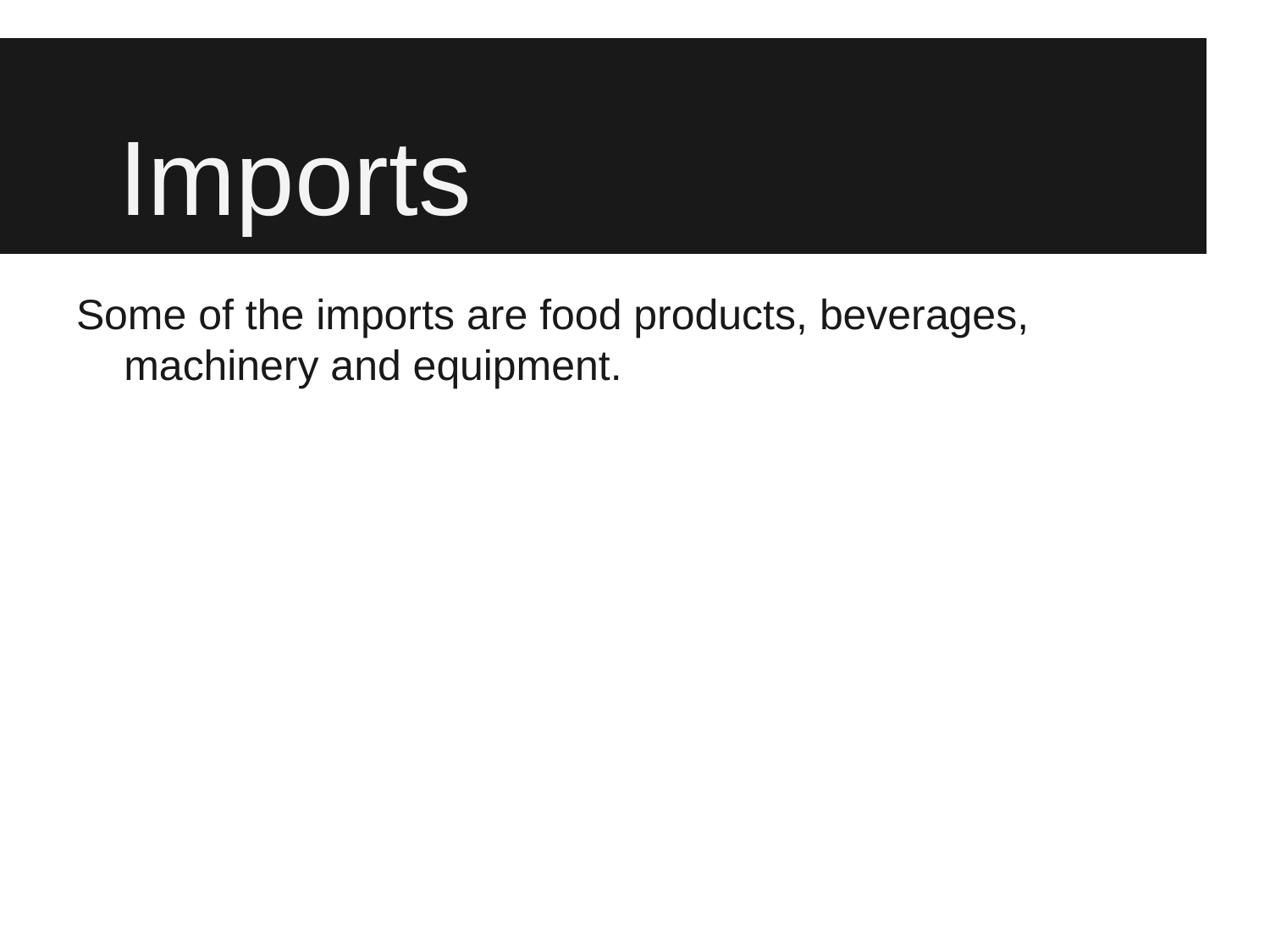

# Imports
Some of the imports are food products, beverages, machinery and equipment.